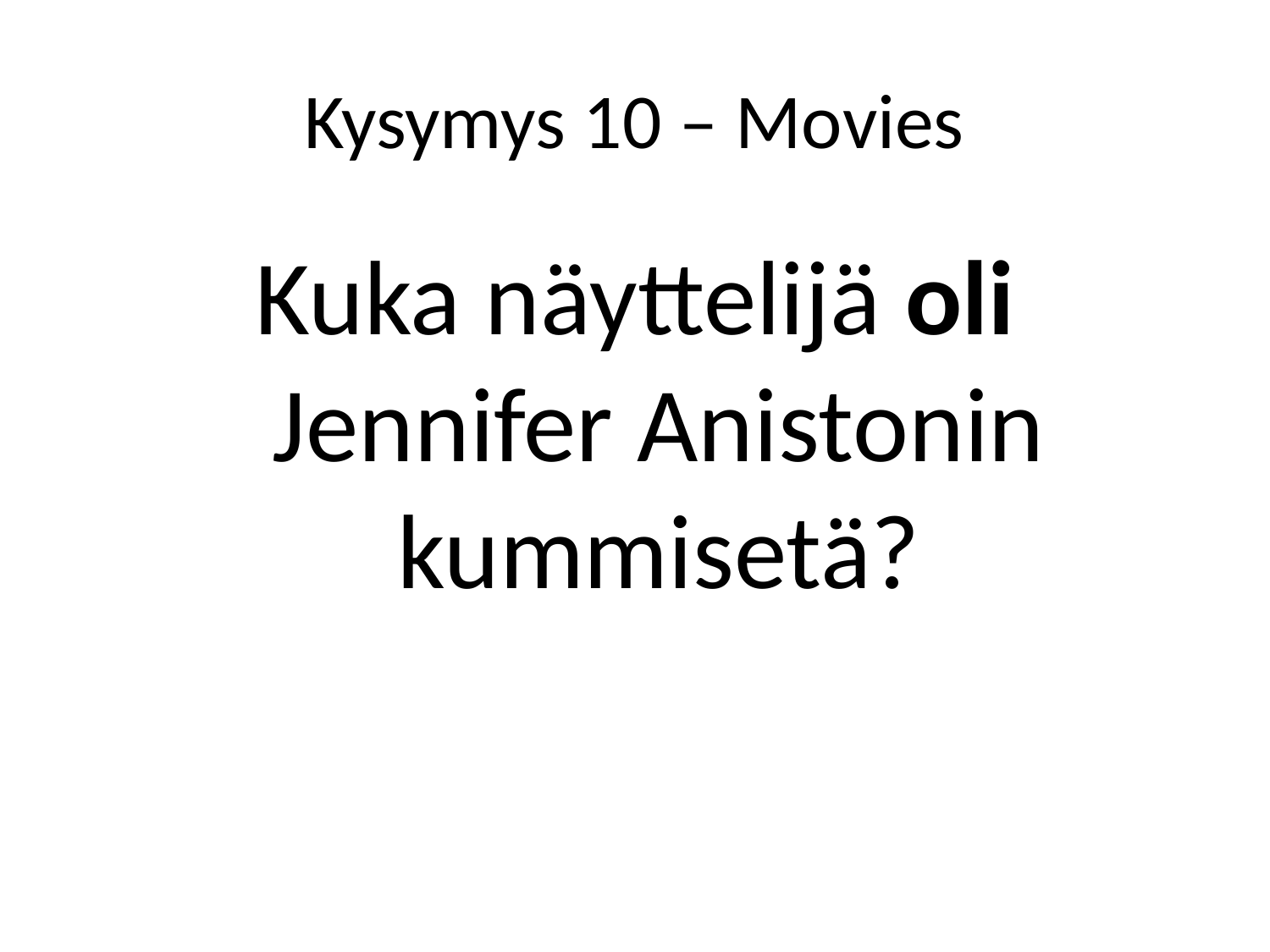

# Kysymys 10 – Movies
Kuka näyttelijä oli Jennifer Anistonin kummisetä?